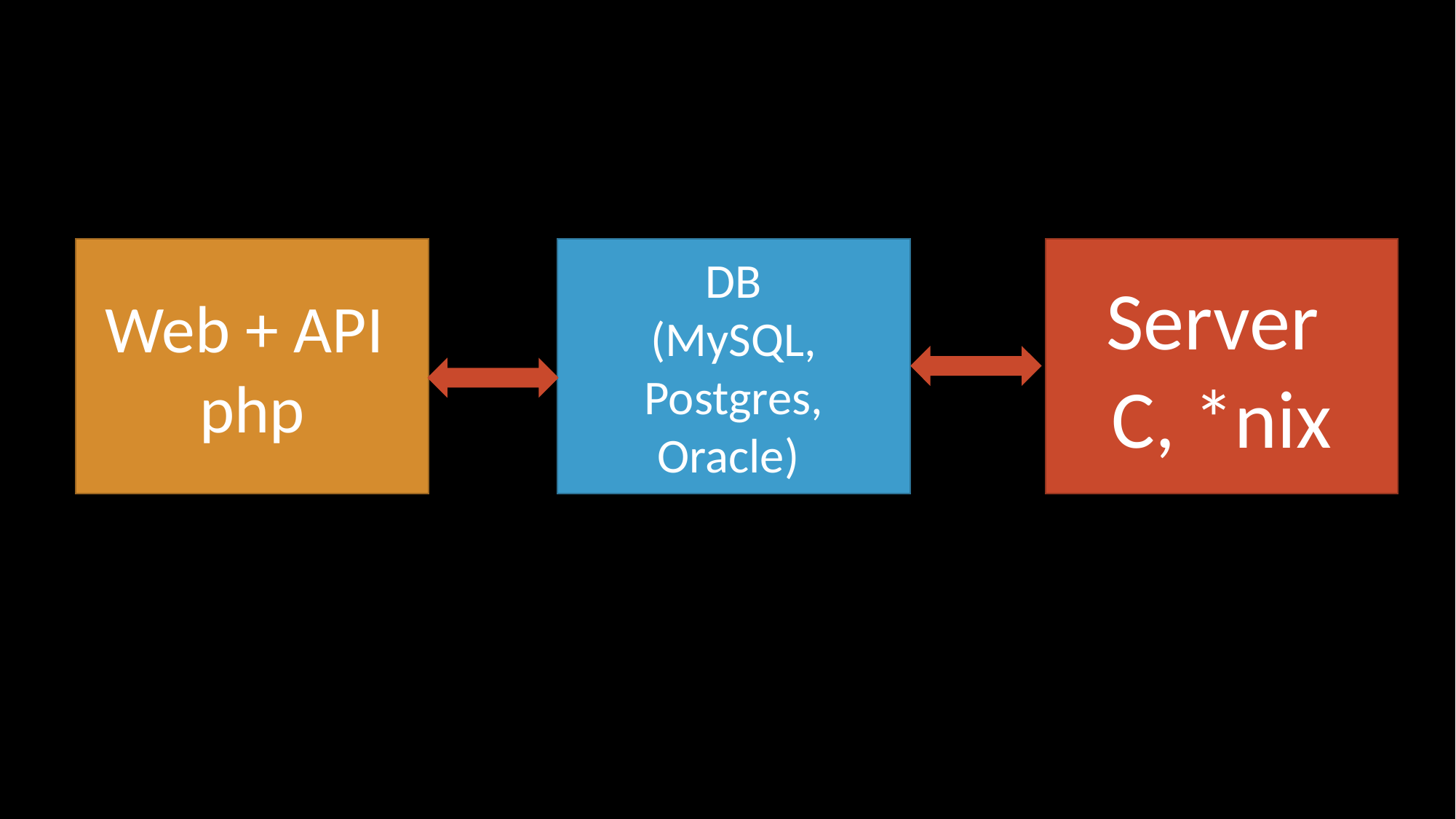

Web + API
php
DB
(MySQL, Postgres, Oracle)
Server
C, *nix